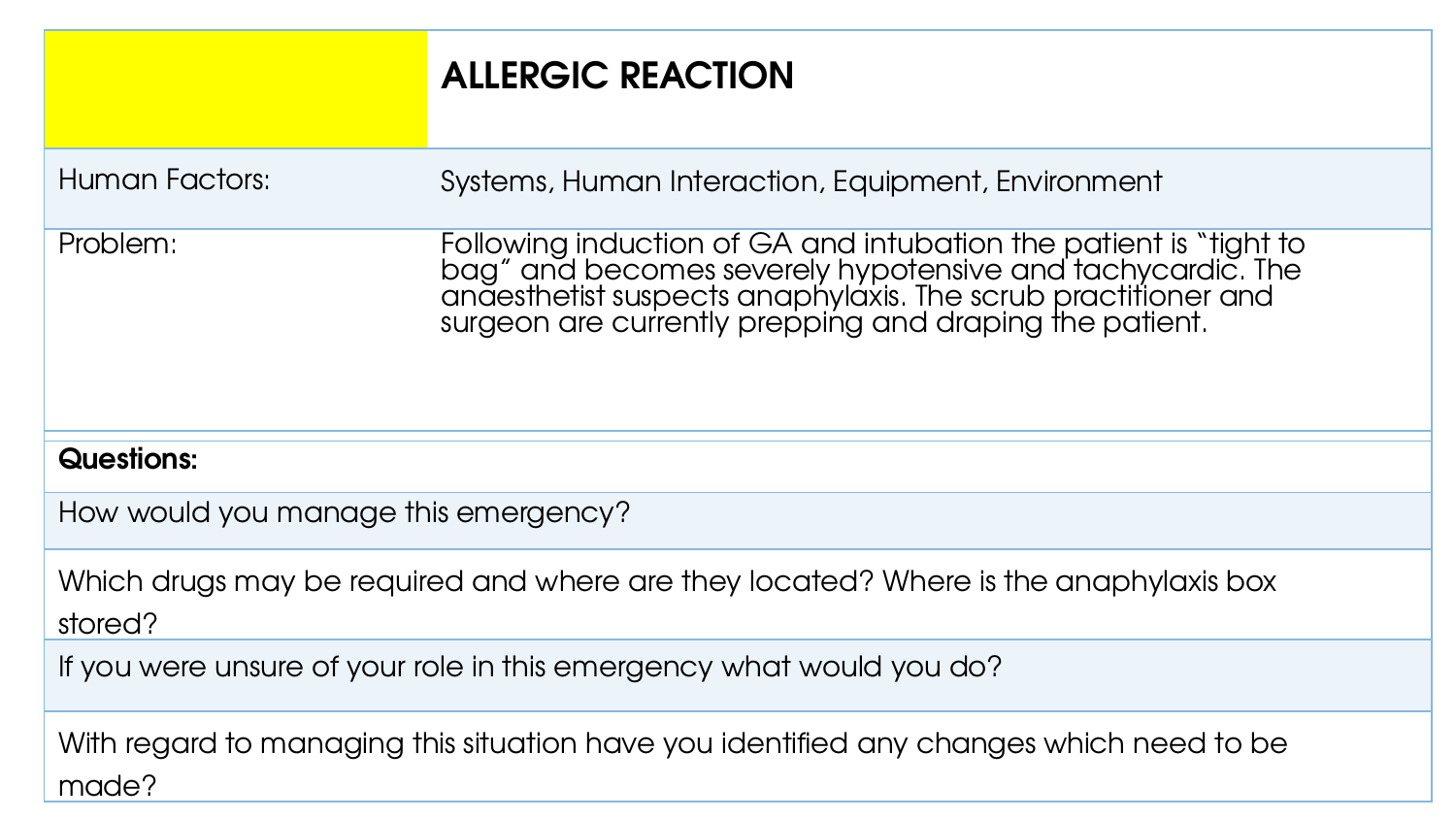

|  | ALLERGIC REACTION |
| --- | --- |
| Human Factors: | Systems, Human Interaction, Equipment, Environment |
| Problem: | Following induction of GA and intubation the patient is “tight to bag” and becomes severely hypotensive and tachycardic. The anaesthetist suspects anaphylaxis. The scrub practitioner and surgeon are currently prepping and draping the patient. |
|  |  |
| Questions: |  |
| How would you manage this emergency? |  |
| Which drugs may be required and where are they located? Where is the anaphylaxis box stored? |  |
| If you were unsure of your role in this emergency what would you do? |  |
| With regard to managing this situation have you identified any changes which need to be made? |  |
Adapted from flash card pack produced by Tom Burr & Barry Featherstone for East Kent Hospitals NHS Foundation Trust